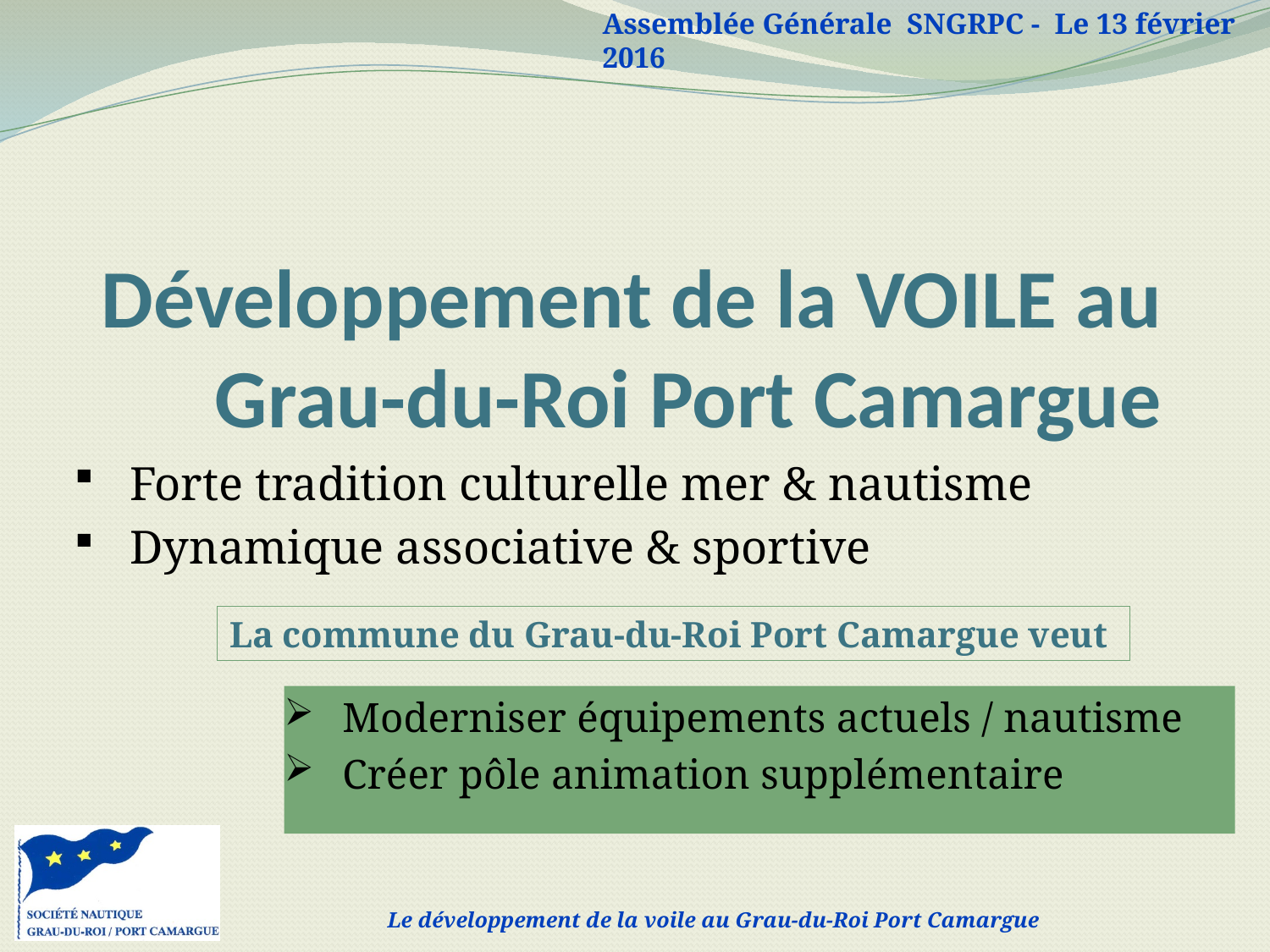

# Développement de la VOILE au Grau-du-Roi Port Camargue
   Forte tradition culturelle mer & nautisme
   Dynamique associative & sportive
La commune du Grau-du-Roi Port Camargue veut
   Moderniser équipements actuels / nautisme
   Créer pôle animation supplémentaire